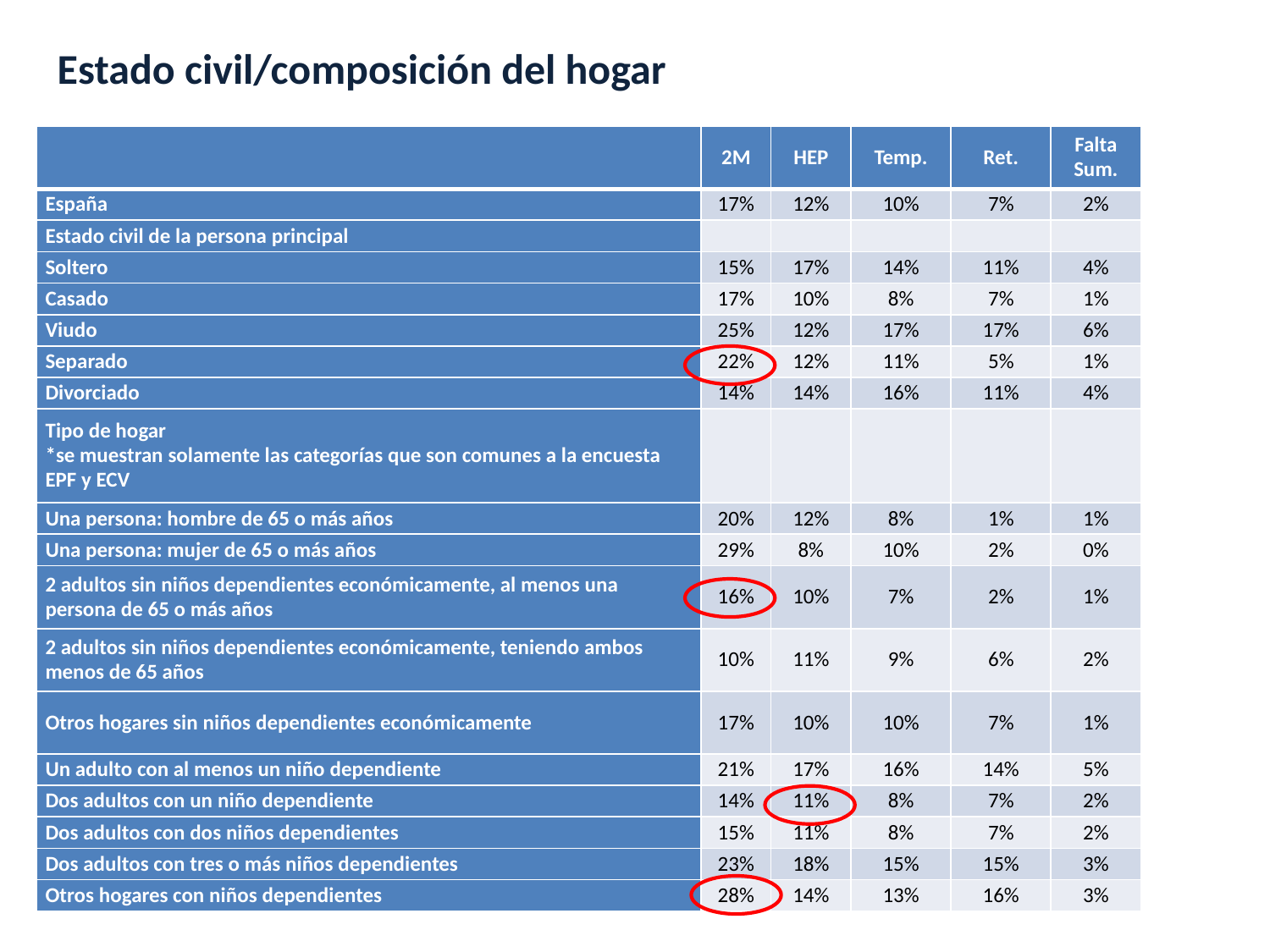

Tipologías de hogares
Estado civil/composición del hogar
|  | 2M | HEP | Temp. | Ret. | Falta Sum. |
| --- | --- | --- | --- | --- | --- |
| España | 17% | 12% | 10% | 7% | 2% |
| Estado civil de la persona principal |  |  |  |  |  |
| Soltero | 15% | 17% | 14% | 11% | 4% |
| Casado | 17% | 10% | 8% | 7% | 1% |
| Viudo | 25% | 12% | 17% | 17% | 6% |
| Separado | 22% | 12% | 11% | 5% | 1% |
| Divorciado | 14% | 14% | 16% | 11% | 4% |
| Tipo de hogar \*se muestran solamente las categorías que son comunes a la encuesta EPF y ECV |  |  |  |  |  |
| Una persona: hombre de 65 o más años | 20% | 12% | 8% | 1% | 1% |
| Una persona: mujer de 65 o más años | 29% | 8% | 10% | 2% | 0% |
| 2 adultos sin niños dependientes económicamente, al menos una persona de 65 o más años | 16% | 10% | 7% | 2% | 1% |
| 2 adultos sin niños dependientes económicamente, teniendo ambos menos de 65 años | 10% | 11% | 9% | 6% | 2% |
| Otros hogares sin niños dependientes económicamente | 17% | 10% | 10% | 7% | 1% |
| Un adulto con al menos un niño dependiente | 21% | 17% | 16% | 14% | 5% |
| Dos adultos con un niño dependiente | 14% | 11% | 8% | 7% | 2% |
| Dos adultos con dos niños dependientes | 15% | 11% | 8% | 7% | 2% |
| Dos adultos con tres o más niños dependientes | 23% | 18% | 15% | 15% | 3% |
| Otros hogares con niños dependientes | 28% | 14% | 13% | 16% | 3% |